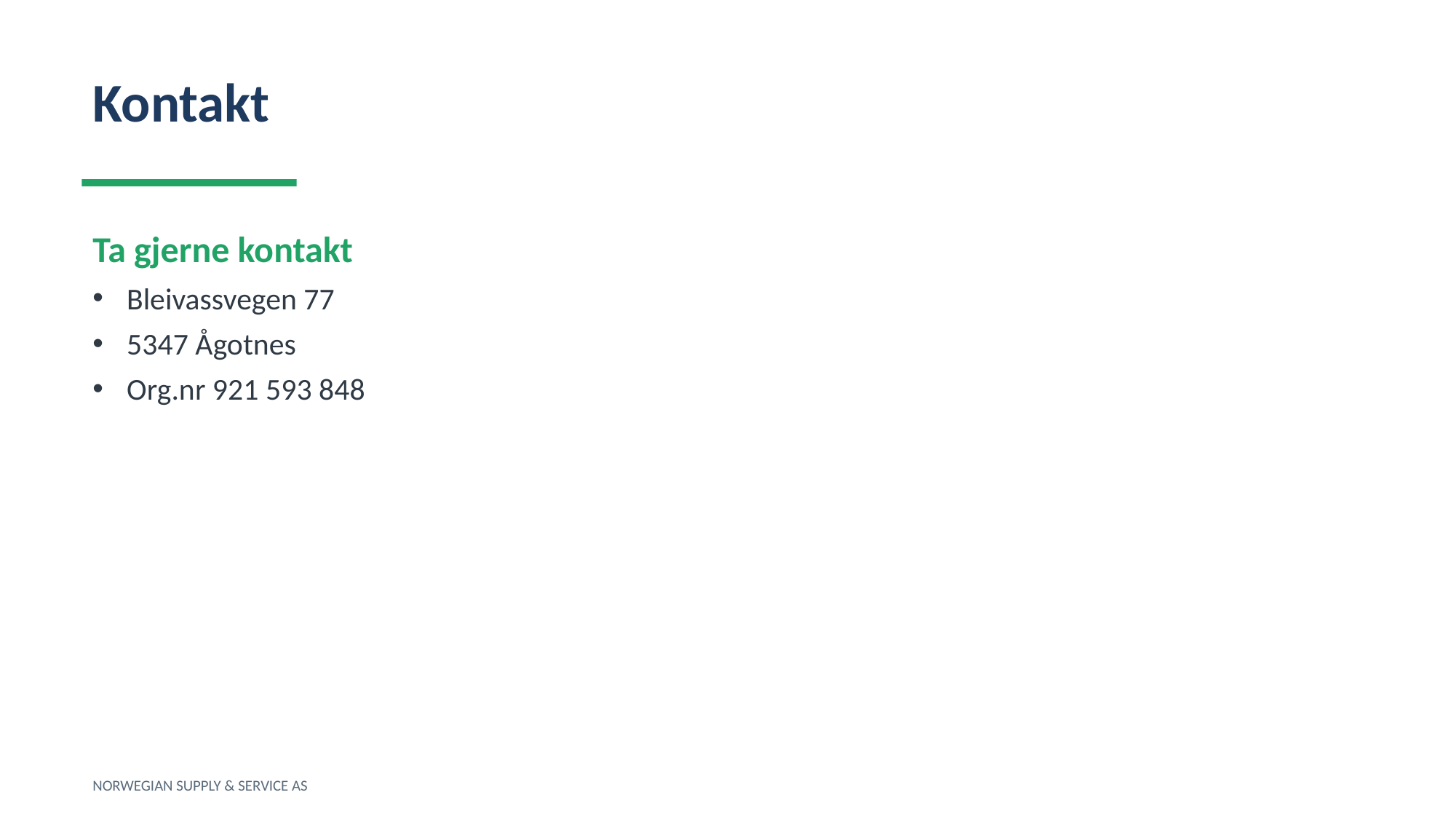

Kontakt

Ta gjerne kontakt
Bleivassvegen 77
5347 Ågotnes
Org.nr 921 593 848
NORWEGIAN SUPPLY & SERVICE AS